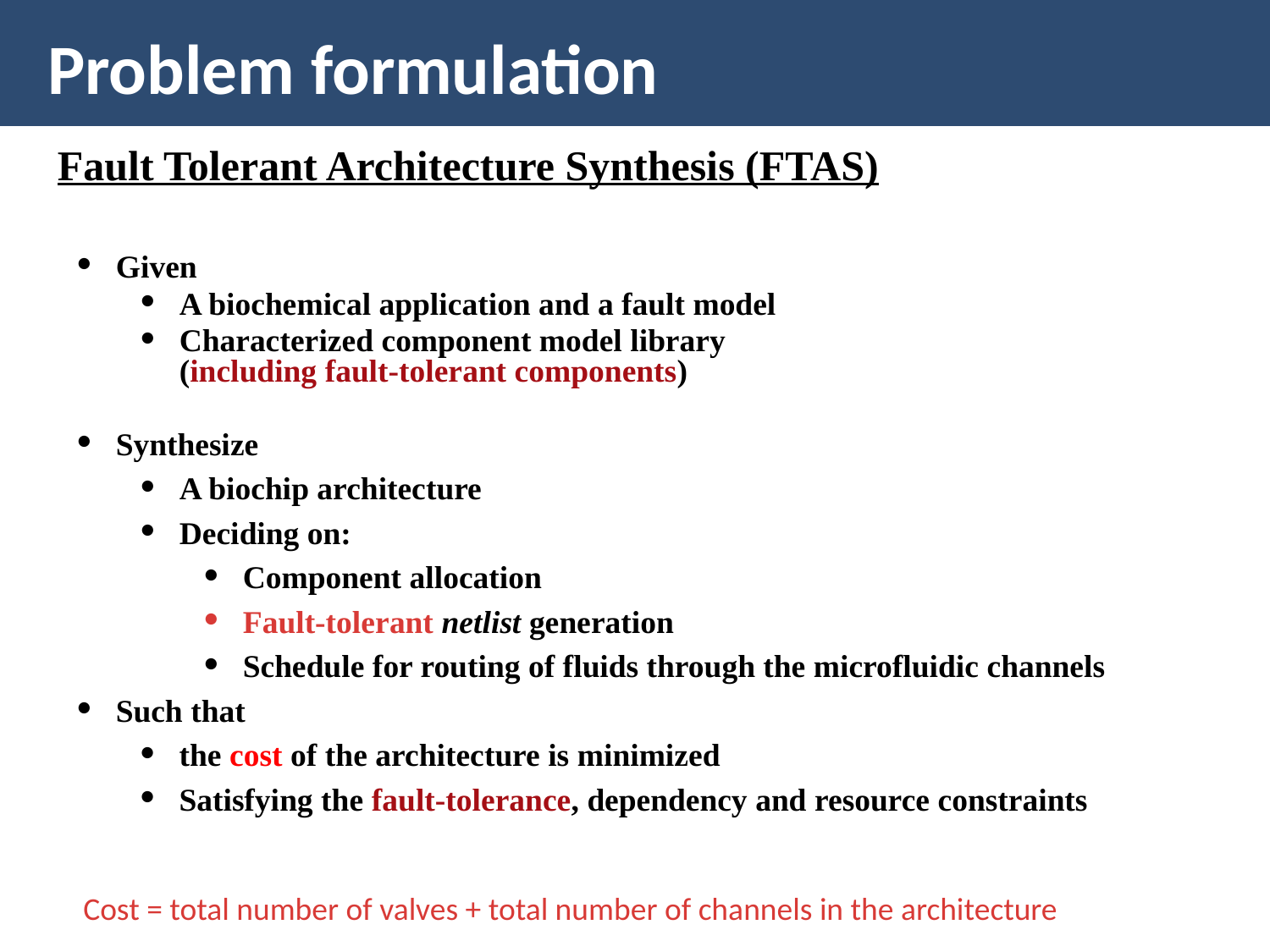

# Problem formulation
Fault Tolerant Architecture Synthesis (FTAS)
Given
A biochemical application and a fault model
Characterized component model library
(including fault-tolerant components)

Synthesize
A biochip architecture
Deciding on:
Component allocation
Fault-tolerant netlist generation
Schedule for routing of fluids through the microfluidic channels
Such that
the cost of the architecture is minimized
Satisfying the fault-tolerance, dependency and resource constraints

Cost = total number of valves + total number of channels in the architecture